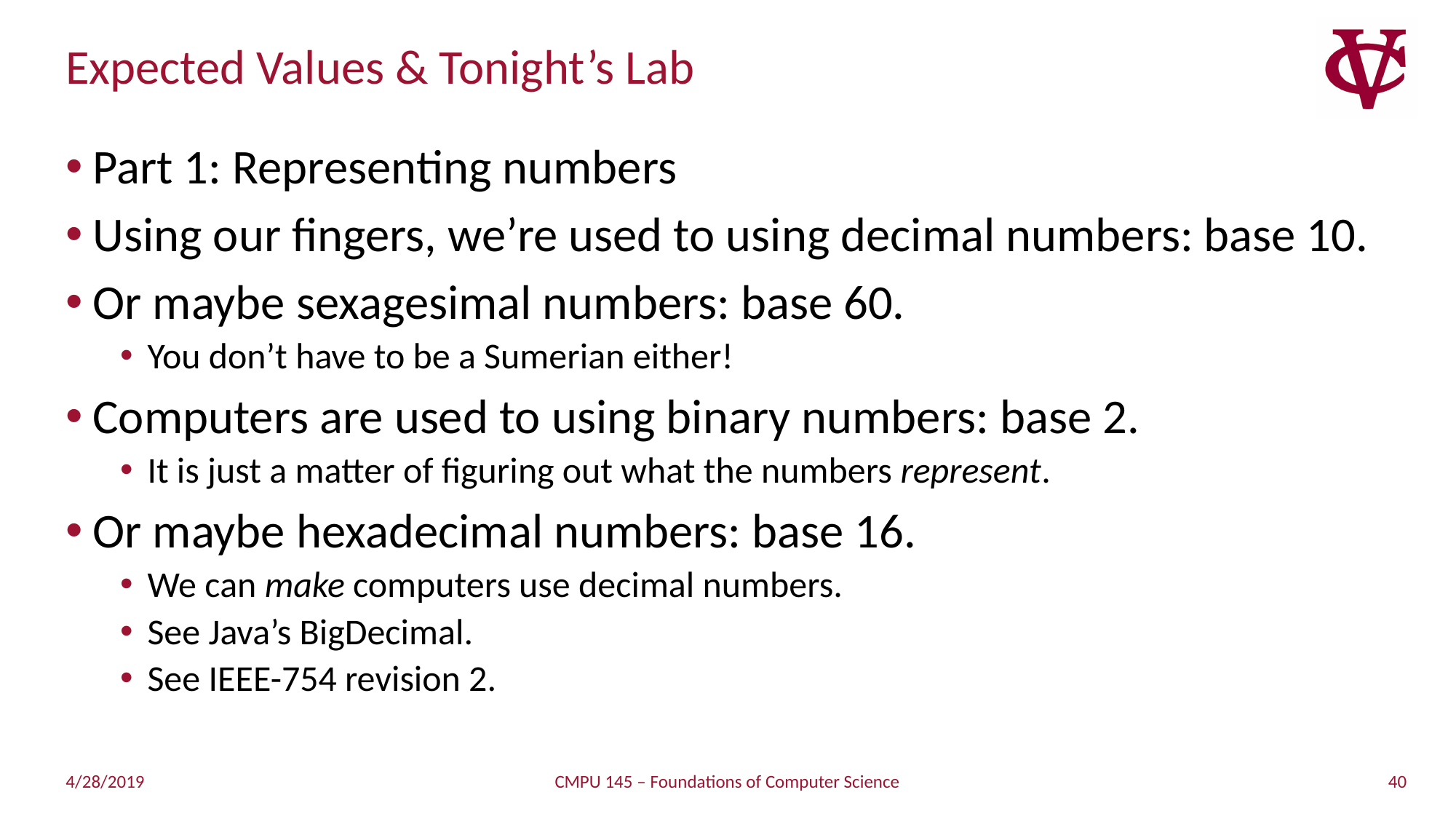

# Expected Values & Tonight’s Lab
Part 1: Representing numbers
Using our fingers, we’re used to using decimal numbers: base 10.
Or maybe sexagesimal numbers: base 60.
You don’t have to be a Sumerian either!
Computers are used to using binary numbers: base 2.
It is just a matter of figuring out what the numbers represent.
Or maybe hexadecimal numbers: base 16.
We can make computers use decimal numbers.
See Java’s BigDecimal.
See IEEE-754 revision 2.
40
4/28/2019
CMPU 145 – Foundations of Computer Science